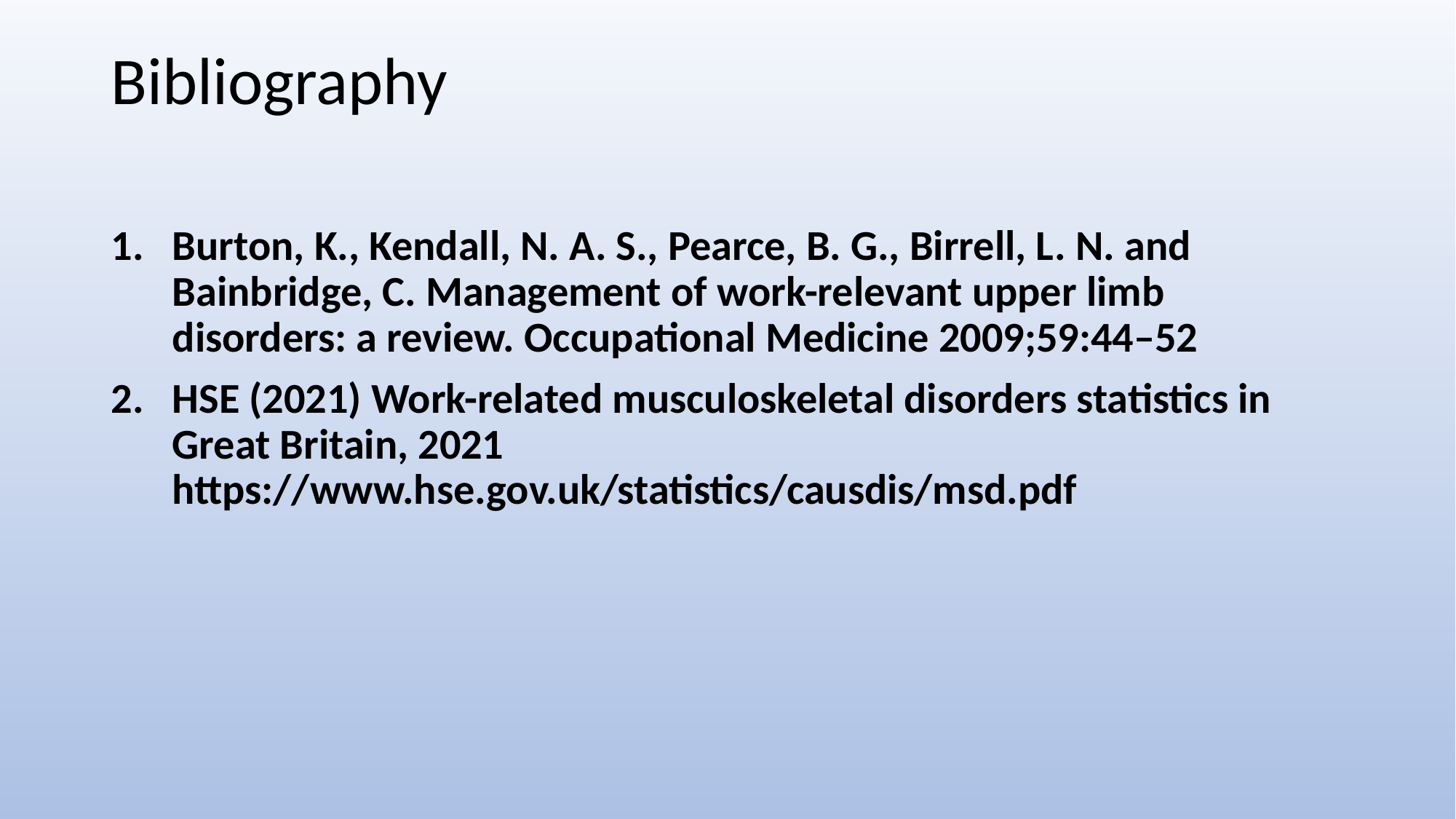

# Bibliography
Burton, K., Kendall, N. A. S., Pearce, B. G., Birrell, L. N. and Bainbridge, C. Management of work-relevant upper limb disorders: a review. Occupational Medicine 2009;59:44–52
HSE (2021) Work-related musculoskeletal disorders statistics in Great Britain, 2021 https://www.hse.gov.uk/statistics/causdis/msd.pdf